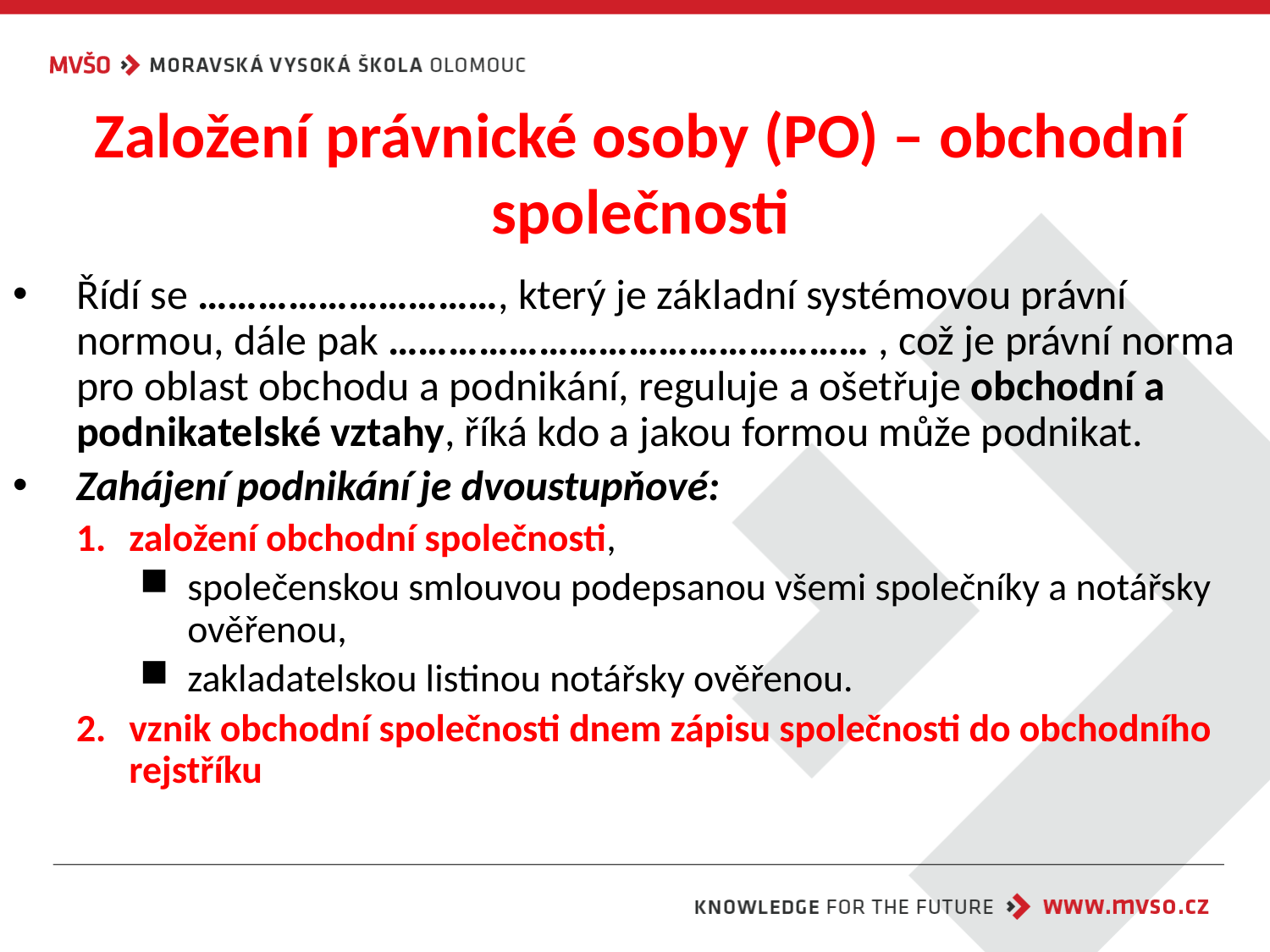

# Založení právnické osoby (PO) – obchodní společnosti
Řídí se …………………………, který je základní systémovou právní normou, dále pak ………………………………………… , což je právní norma pro oblast obchodu a podnikání, reguluje a ošetřuje obchodní a podnikatelské vztahy, říká kdo a jakou formou může podnikat.
Zahájení podnikání je dvoustupňové:
založení obchodní společnosti,
společenskou smlouvou podepsanou všemi společníky a notářsky ověřenou,
zakladatelskou listinou notářsky ověřenou.
vznik obchodní společnosti dnem zápisu společnosti do obchodního rejstříku